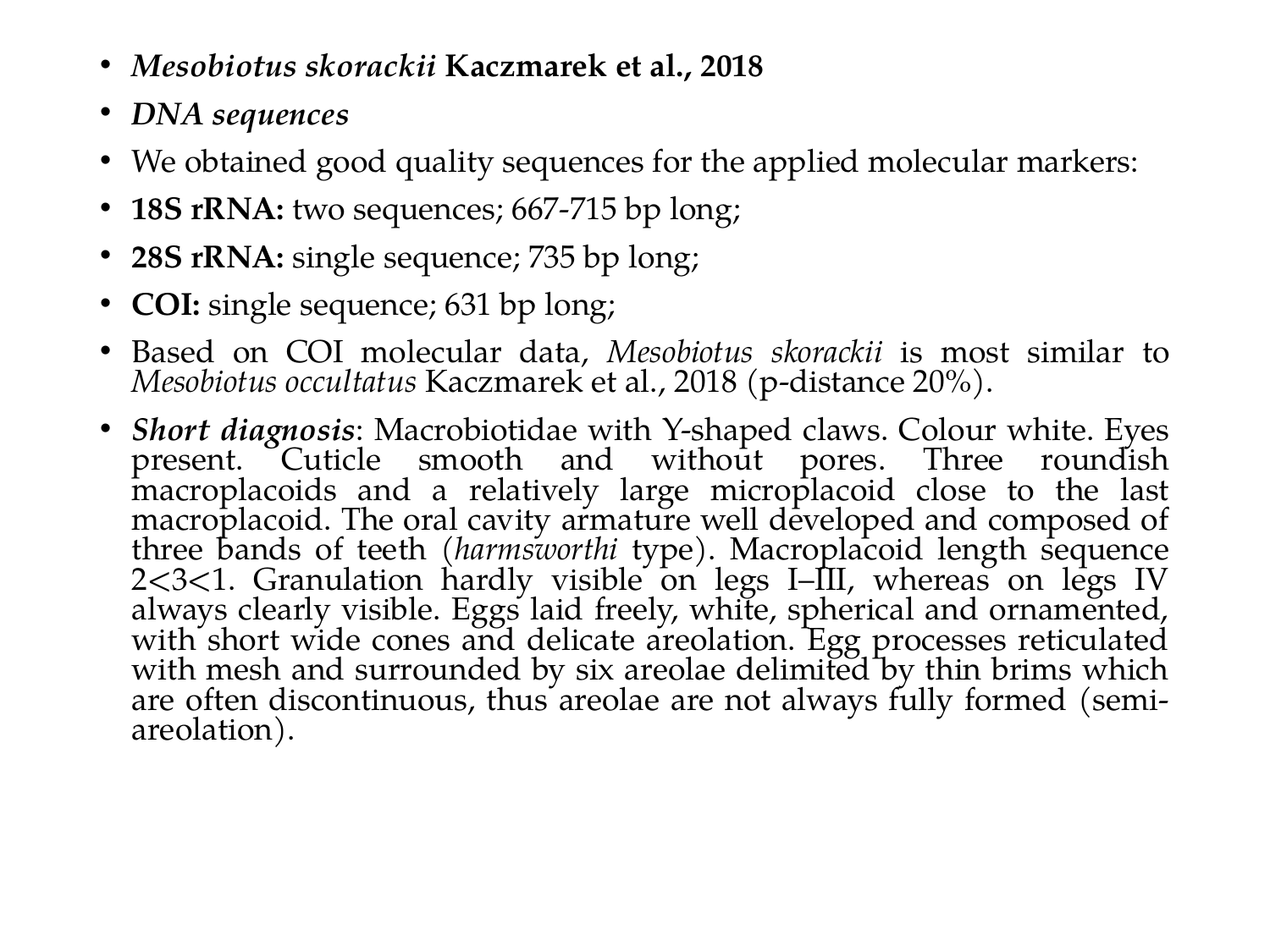

Mesobiotus skorackii Kaczmarek et al., 2018
DNA sequences
We obtained good quality sequences for the applied molecular markers:
18S rRNA: two sequences; 667-715 bp long;
28S rRNA: single sequence; 735 bp long;
COI: single sequence; 631 bp long;
Based on COI molecular data, Mesobiotus skorackii is most similar to Mesobiotus occultatus Kaczmarek et al., 2018 (p-distance 20%).
Short diagnosis: Macrobiotidae with Y-shaped claws. Colour white. Eyes present. Cuticle smooth and without pores. Three roundish macroplacoids and a relatively large microplacoid close to the last macroplacoid. The oral cavity armature well developed and composed of three bands of teeth (harmsworthi type). Macroplacoid length sequence 2<3<1. Granulation hardly visible on legs I–III, whereas on legs IV always clearly visible. Eggs laid freely, white, spherical and ornamented, with short wide cones and delicate areolation. Egg processes reticulated with mesh and surrounded by six areolae delimited by thin brims which are often discontinuous, thus areolae are not always fully formed (semi-areolation).